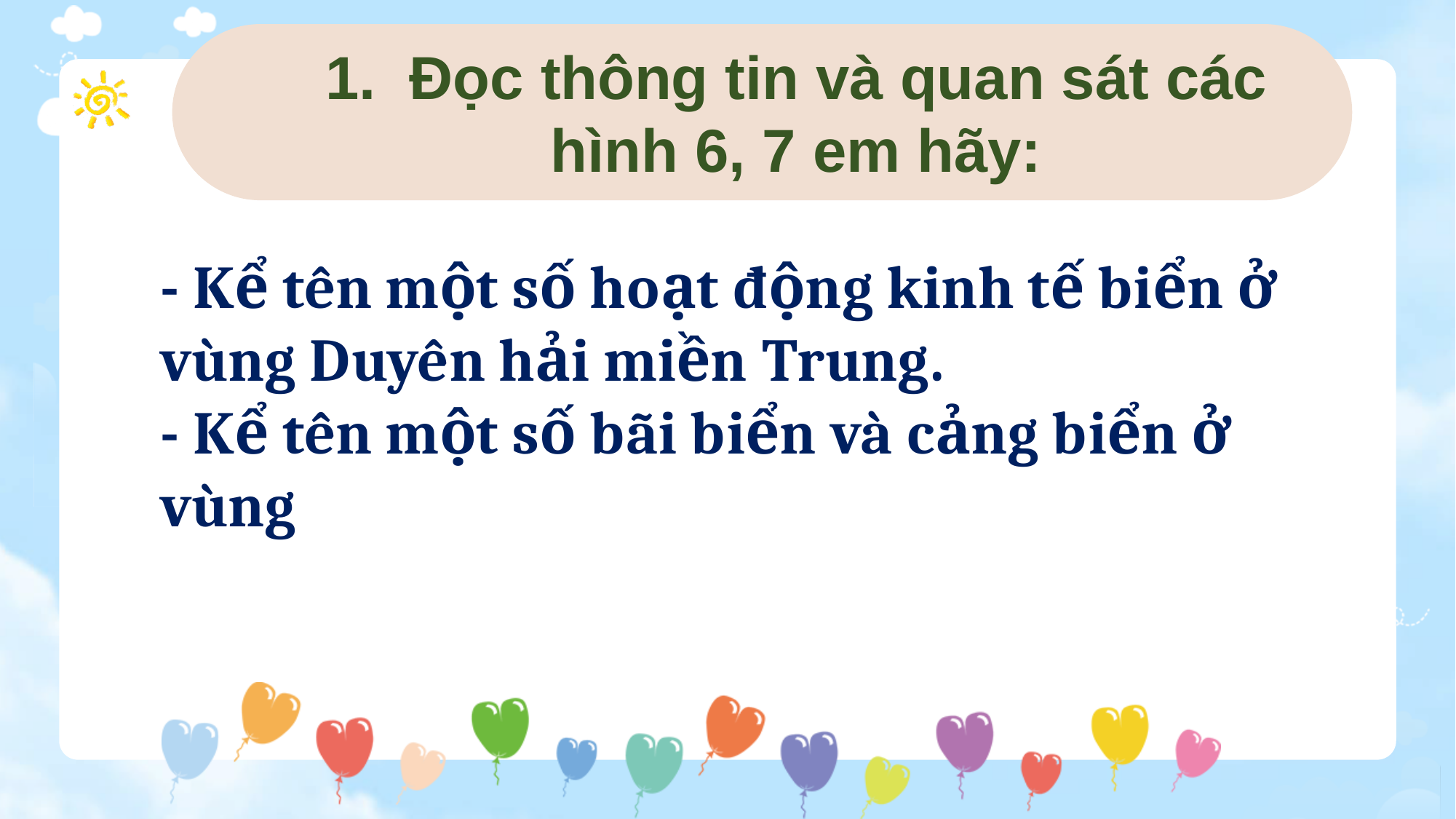

1.  Đọc thông tin và quan sát các hình 6, 7 em hãy:
:
- Kể tên một số hoạt động kinh tế biển ở vùng Duyên hải miền Trung.
- Kể tên một số bãi biển và cảng biển ở vùng